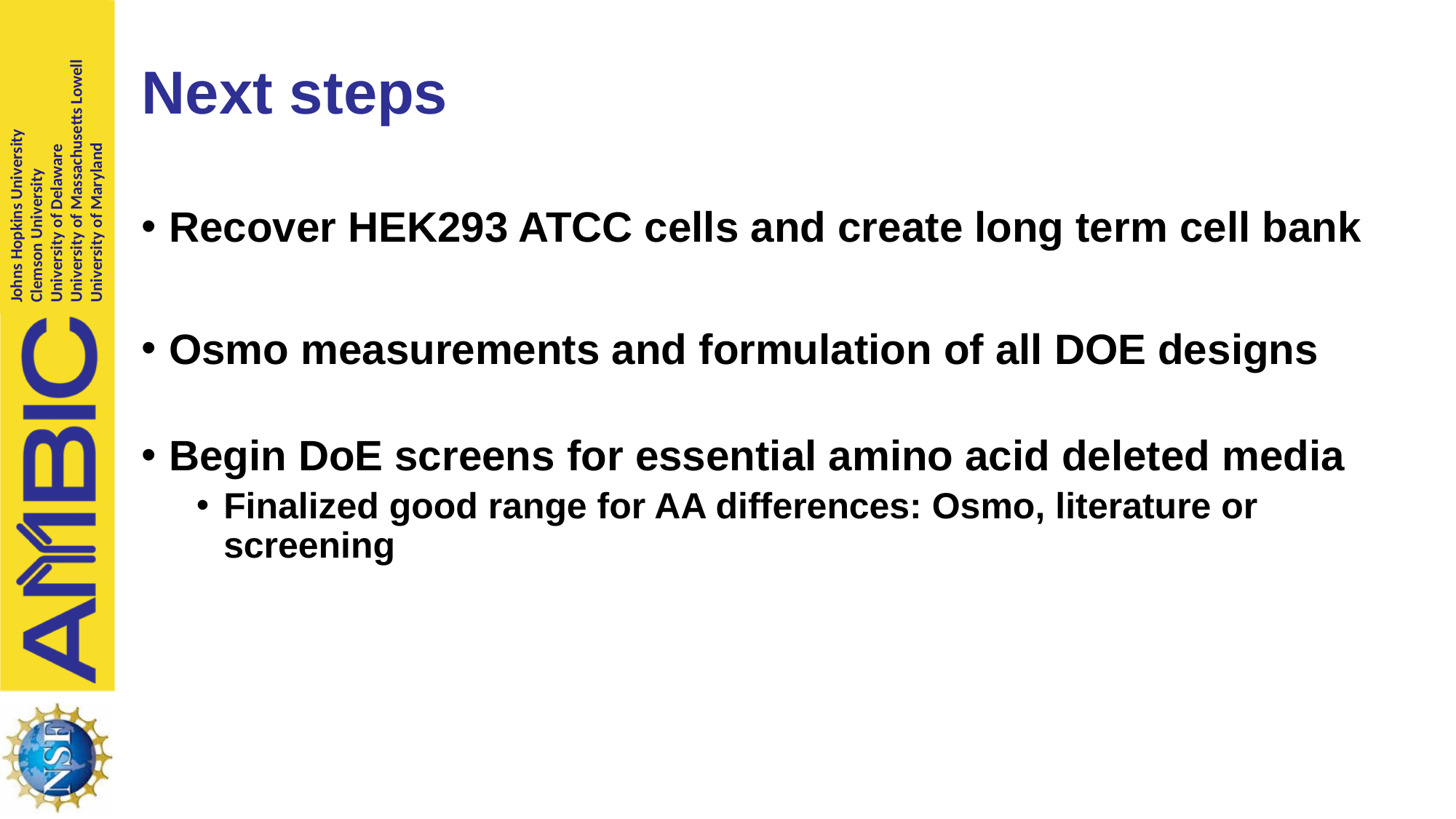

# Next steps
Recover HEK293 ATCC cells and create long term cell bank

Osmo measurements and formulation of all DOE designs
Begin DoE screens for essential amino acid deleted media
Finalized good range for AA differences: Osmo, literature or screening